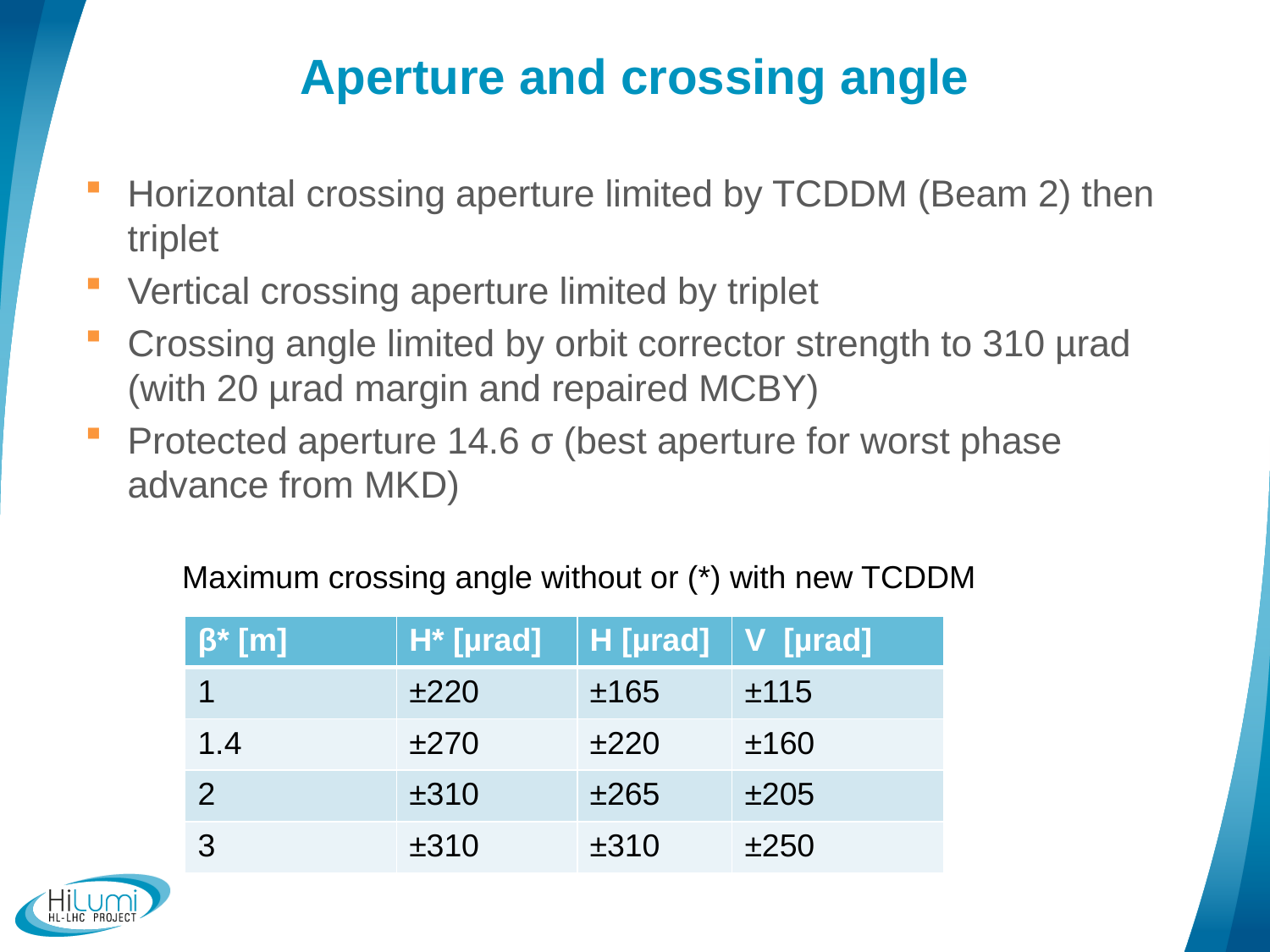

# Aperture and crossing angle
Horizontal crossing aperture limited by TCDDM (Beam 2) then triplet
Vertical crossing aperture limited by triplet
Crossing angle limited by orbit corrector strength to 310 µrad (with 20 µrad margin and repaired MCBY)
Protected aperture 14.6 σ (best aperture for worst phase advance from MKD)

Maximum crossing angle without or (*) with new TCDDM
| β\* [m] | H\* [µrad] | H [µrad] | V [µrad] |
| --- | --- | --- | --- |
| 1 | ±220 | ±165 | ±115 |
| 1.4 | ±270 | ±220 | ±160 |
| 2 | ±310 | ±265 | ±205 |
| 3 | ±310 | ±310 | ±250 |